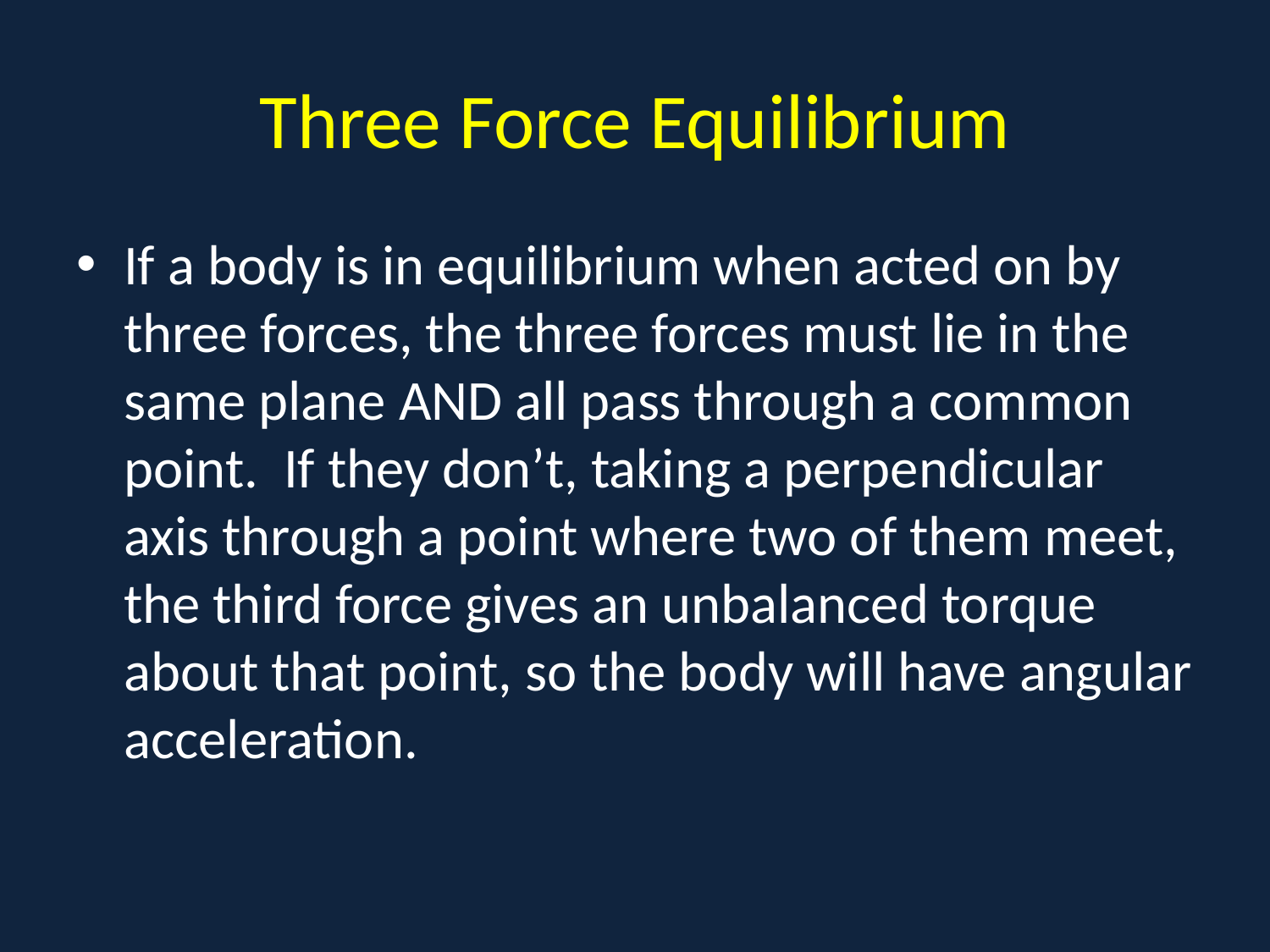

# Three Force Equilibrium
If a body is in equilibrium when acted on by three forces, the three forces must lie in the same plane AND all pass through a common point.  If they don’t, taking a perpendicular axis through a point where two of them meet, the third force gives an unbalanced torque about that point, so the body will have angular acceleration.